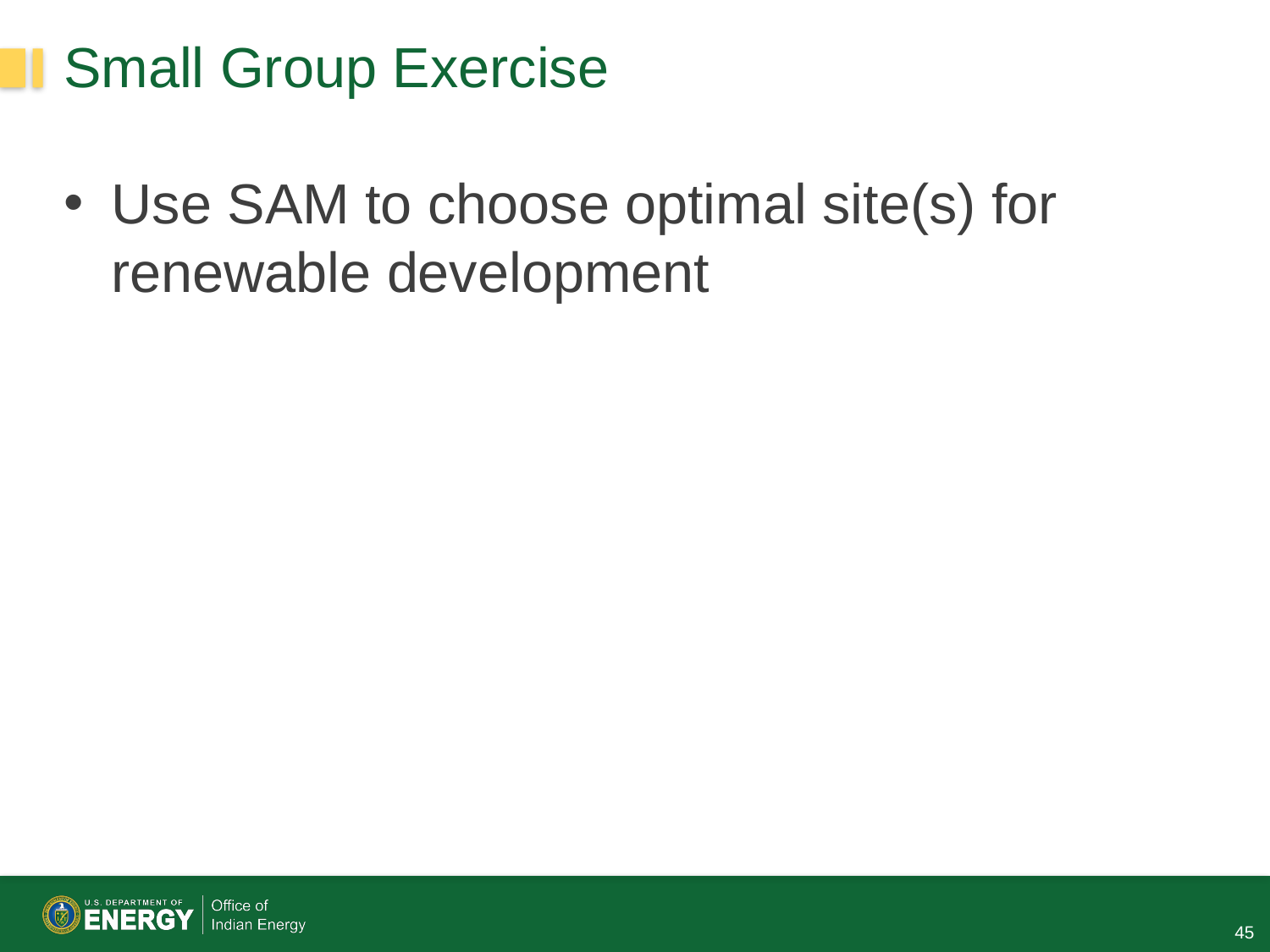

# Small Group Exercise
Use SAM to choose optimal site(s) for renewable development
45